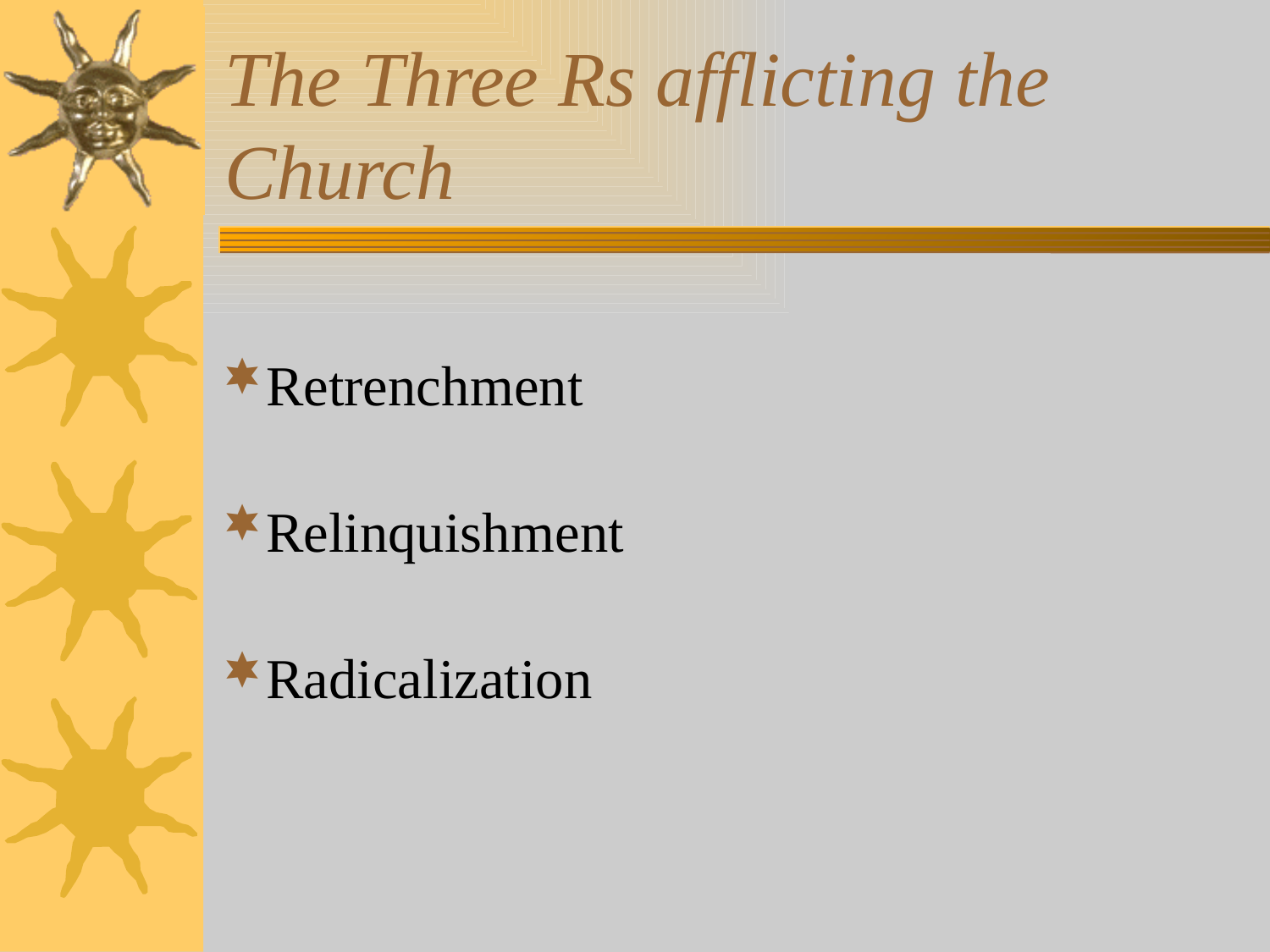

# The Three Rs afflicting the Church
Retrenchment
Relinquishment
Radicalization